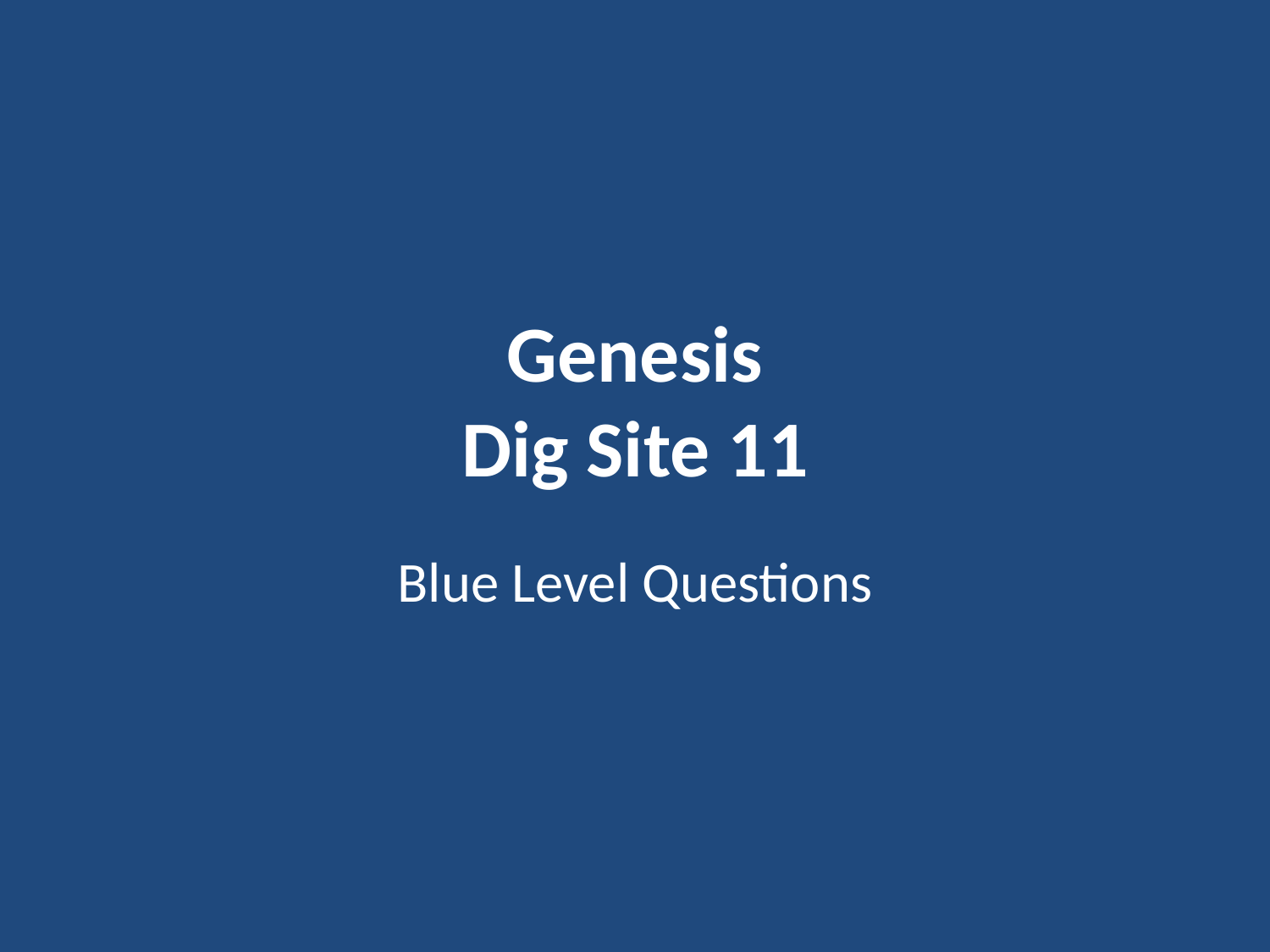

# Genesis Dig Site 11
Blue Level Questions